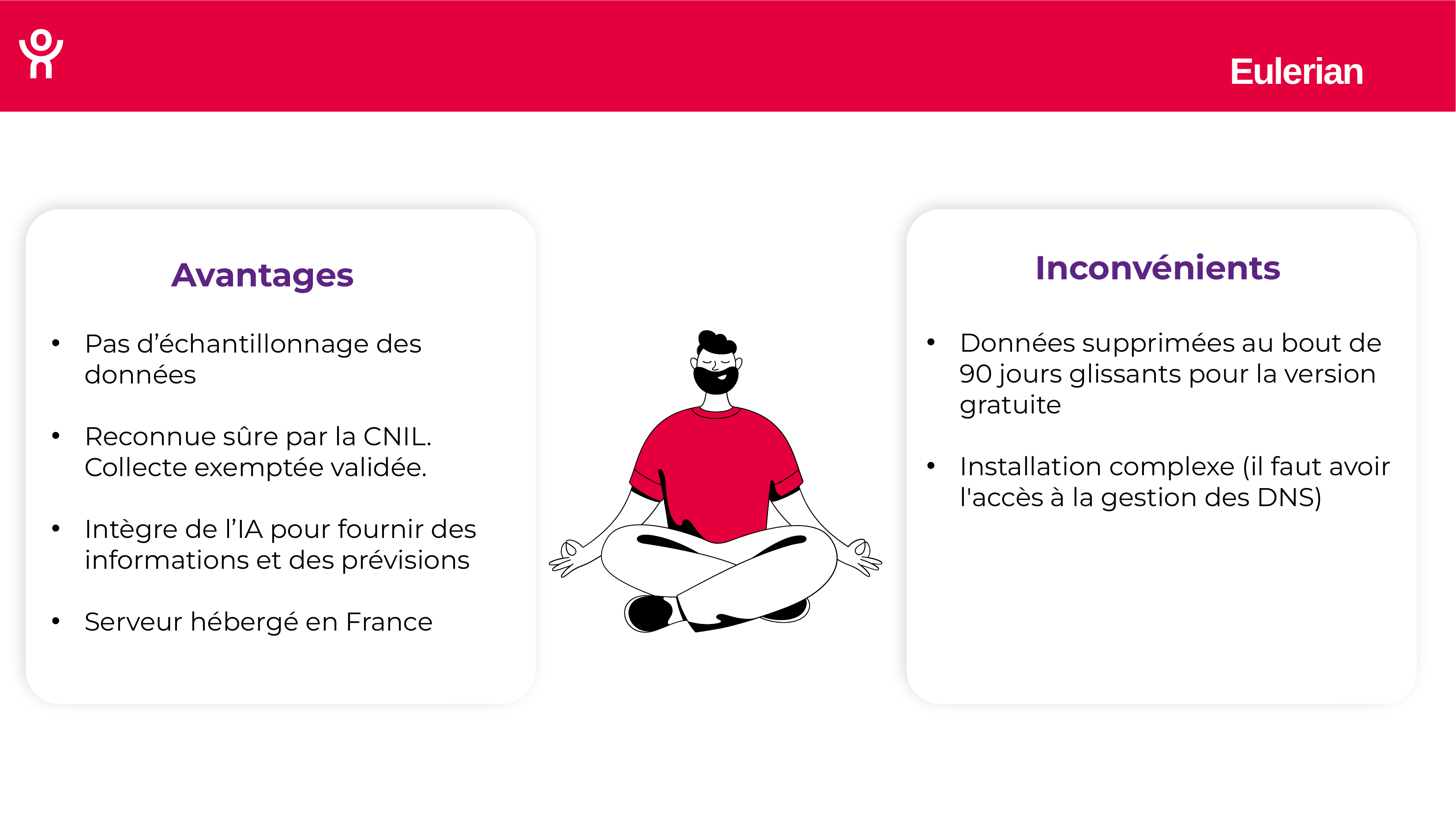

# Eulerian

Inconvénients
Avantages

Données supprimées au bout de 90 jours glissants pour la version gratuite

Installation complexe (il faut avoir l'accès à la gestion des DNS)

Pas d’échantillonnage des données

Reconnue sûre par la CNIL. Collecte exemptée validée.

Intègre de l’IA pour fournir des informations et des prévisions

Serveur hébergé en France